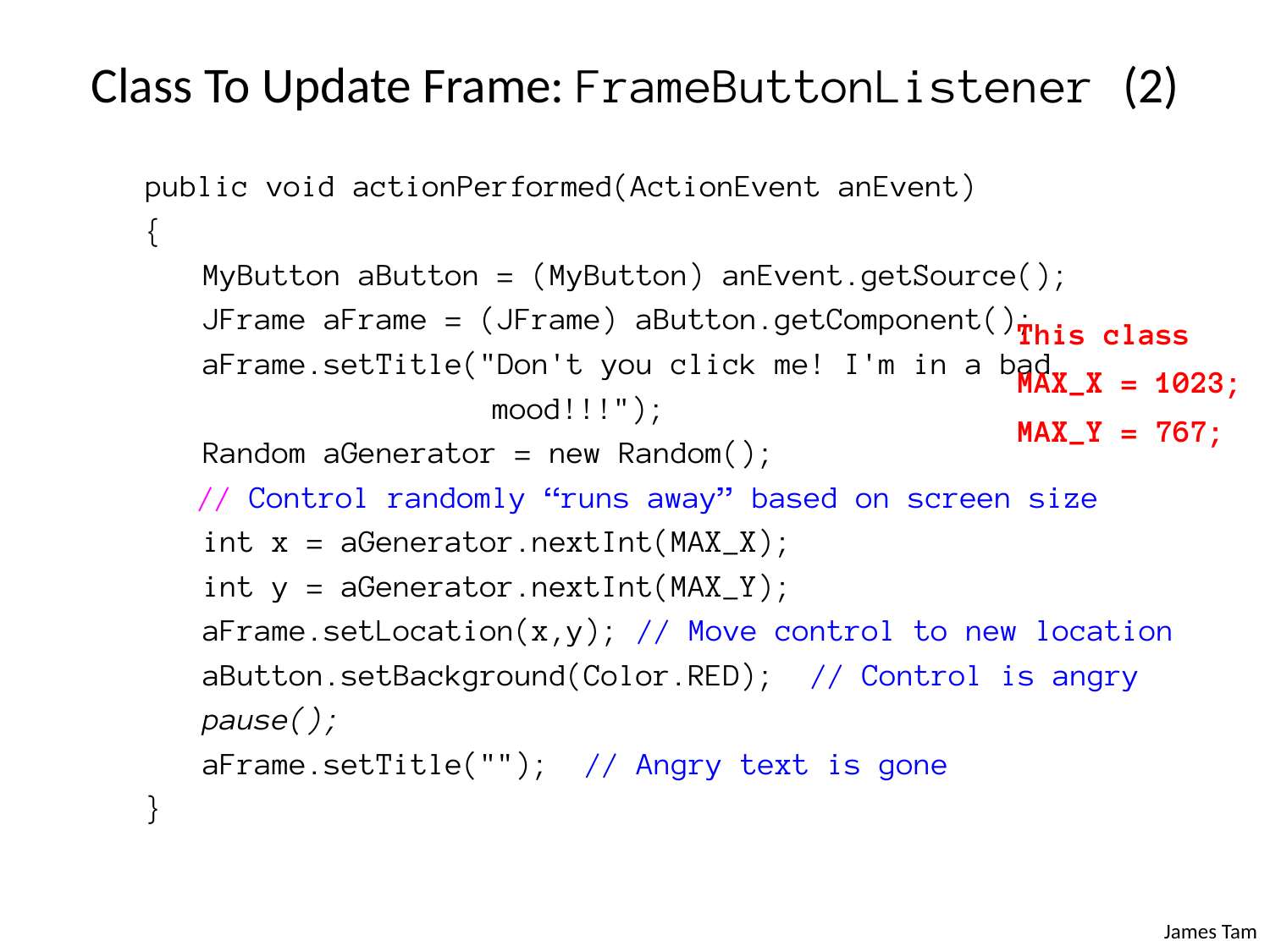

# Class To Update Frame: FrameButtonListener (2)
    public void actionPerformed(ActionEvent anEvent)
    {
	MyButton aButton = (MyButton) anEvent.getSource();
	JFrame aFrame = (JFrame) aButton.getComponent();
	aFrame.setTitle("Don't you click me! I'm in a bad
                        mood!!!");
	Random aGenerator = new Random();
       // Control randomly “runs away” based on screen size
	int x = aGenerator.nextInt(MAX_X);
	int y = aGenerator.nextInt(MAX_Y);
	aFrame.setLocation(x,y); // Move control to new location
	aButton.setBackground(Color.RED);  // Control is angry
	pause();
	aFrame.setTitle("");  // Angry text is gone
    }
This class
MAX_X = 1023;
MAX_Y = 767;